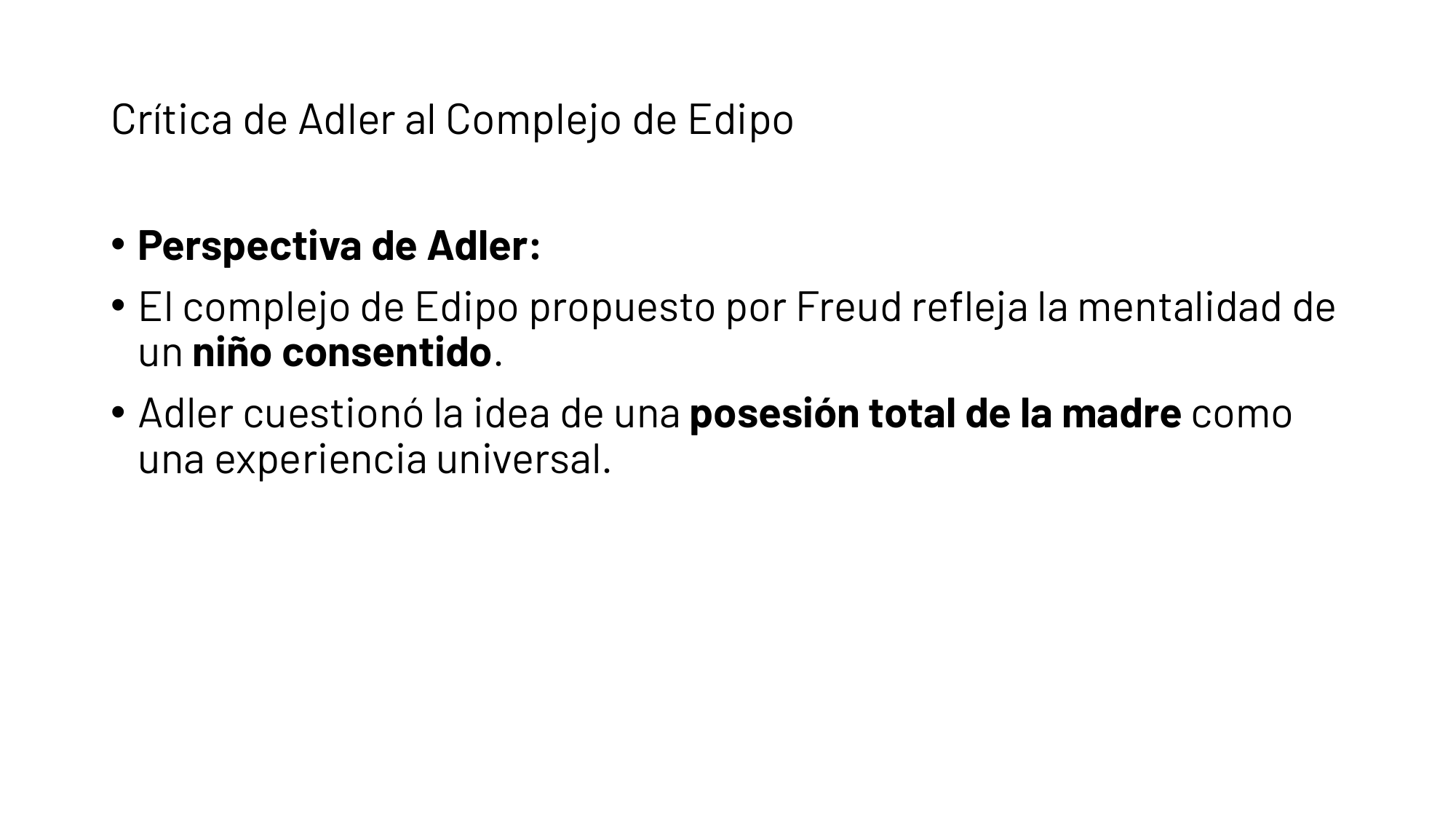

# Crítica de Adler al Complejo de Edipo
Perspectiva de Adler:
El complejo de Edipo propuesto por Freud refleja la mentalidad de un niño consentido.
Adler cuestionó la idea de una posesión total de la madre como una experiencia universal.